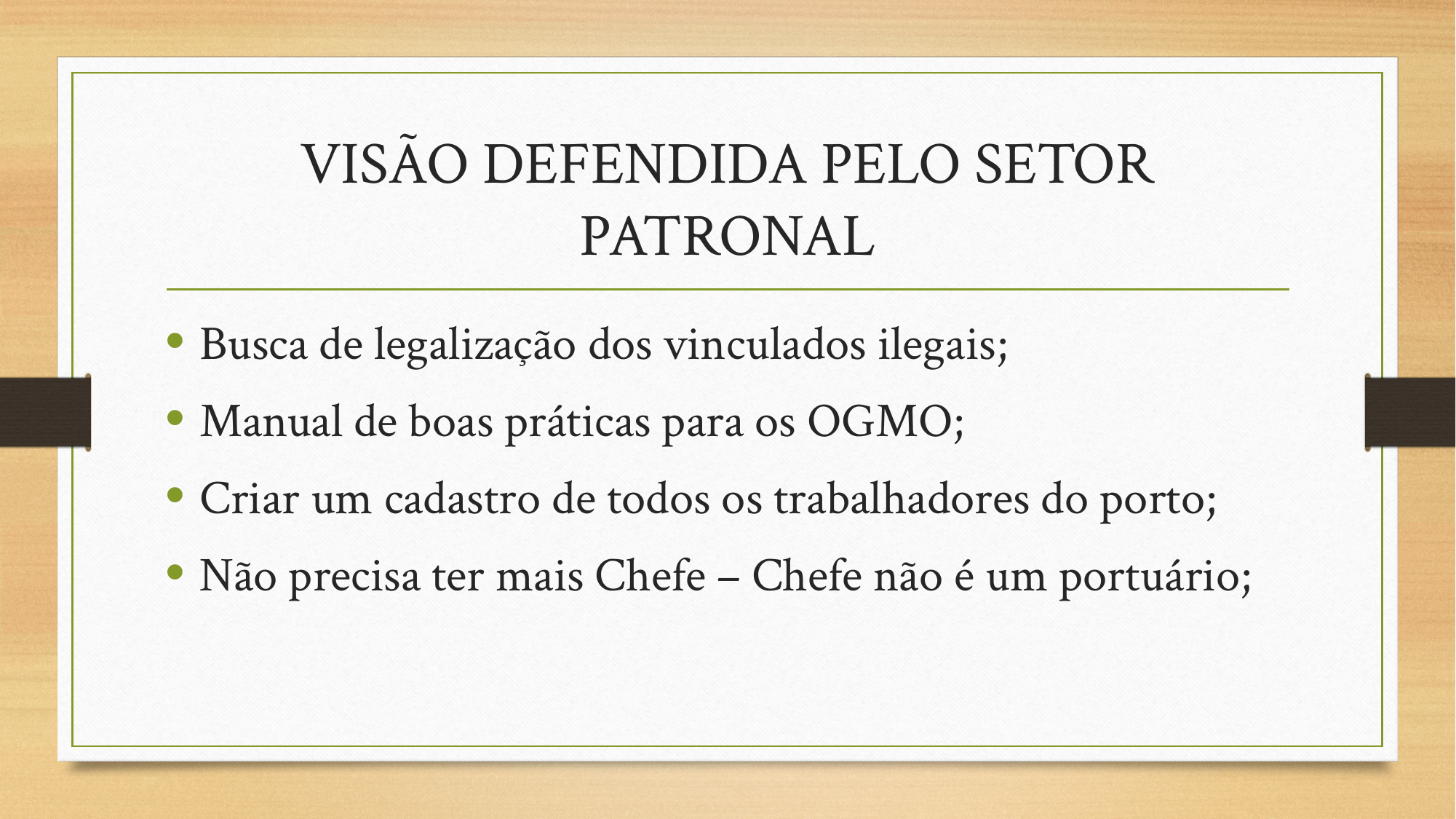

# VISÃO DEFENDIDA PELO SETOR PATRONAL
Busca de legalização dos vinculados ilegais;
Manual de boas práticas para os OGMO;
Criar um cadastro de todos os trabalhadores do porto;
Não precisa ter mais Chefe – Chefe não é um portuário;